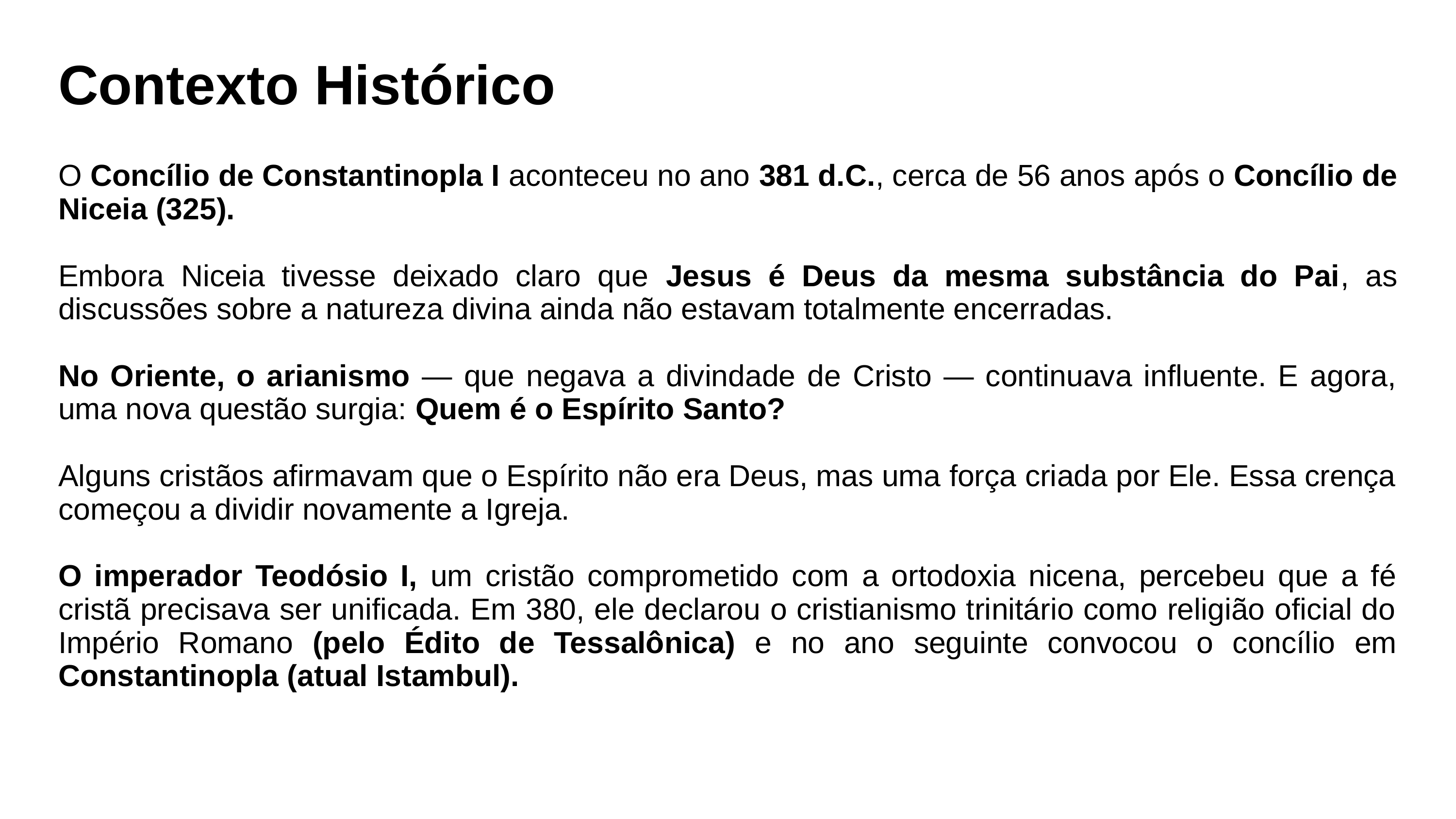

Contexto Histórico

O Concílio de Constantinopla I aconteceu no ano 381 d.C., cerca de 56 anos após o Concílio de Niceia (325).

Embora Niceia tivesse deixado claro que Jesus é Deus da mesma substância do Pai, as discussões sobre a natureza divina ainda não estavam totalmente encerradas.

No Oriente, o arianismo — que negava a divindade de Cristo — continuava influente. E agora, uma nova questão surgia: Quem é o Espírito Santo?

Alguns cristãos afirmavam que o Espírito não era Deus, mas uma força criada por Ele. Essa crença começou a dividir novamente a Igreja.

O imperador Teodósio I, um cristão comprometido com a ortodoxia nicena, percebeu que a fé cristã precisava ser unificada. Em 380, ele declarou o cristianismo trinitário como religião oficial do Império Romano (pelo Édito de Tessalônica) e no ano seguinte convocou o concílio em Constantinopla (atual Istambul).